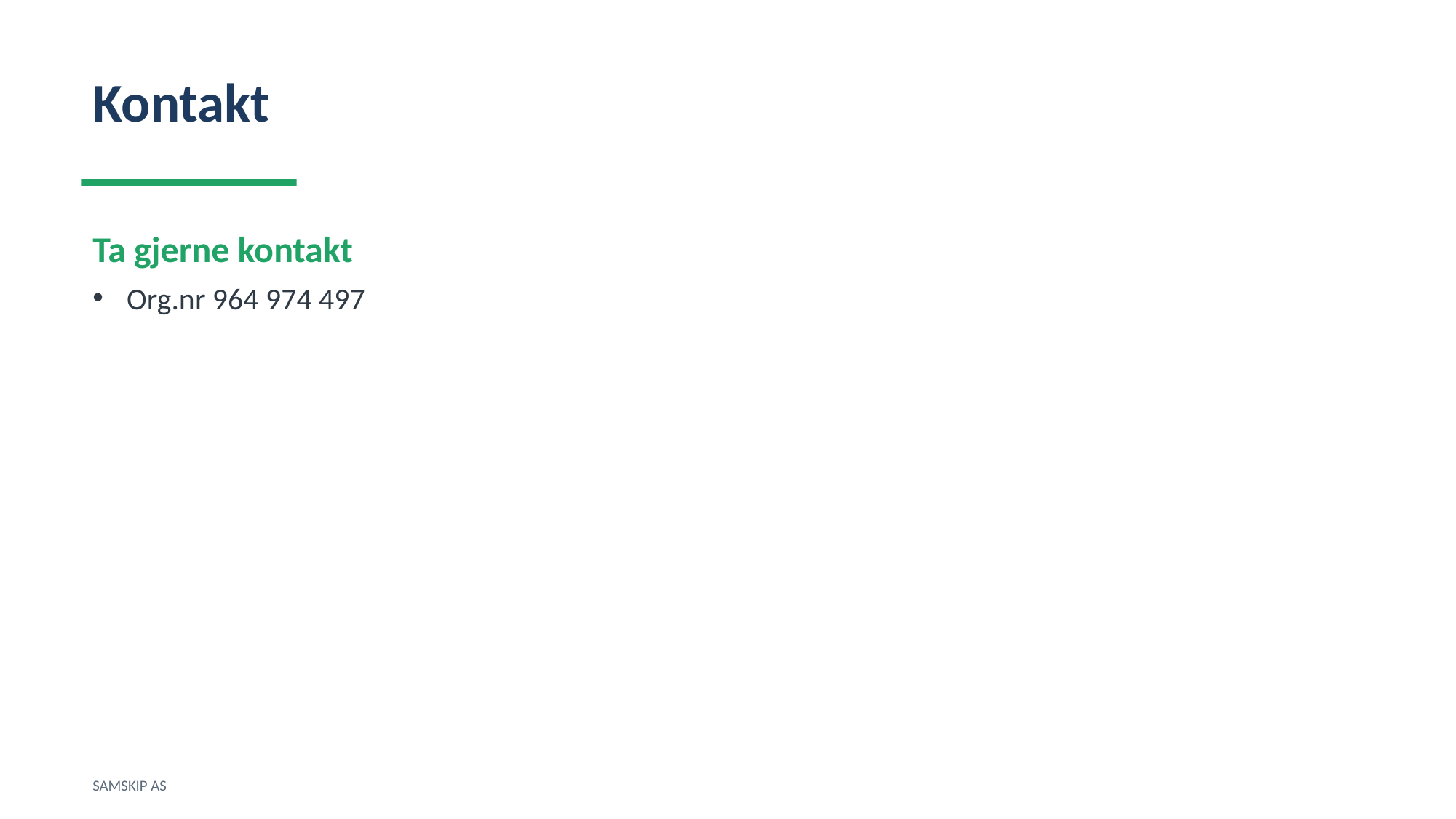

Kontakt

Ta gjerne kontakt
Org.nr 964 974 497
SAMSKIP AS